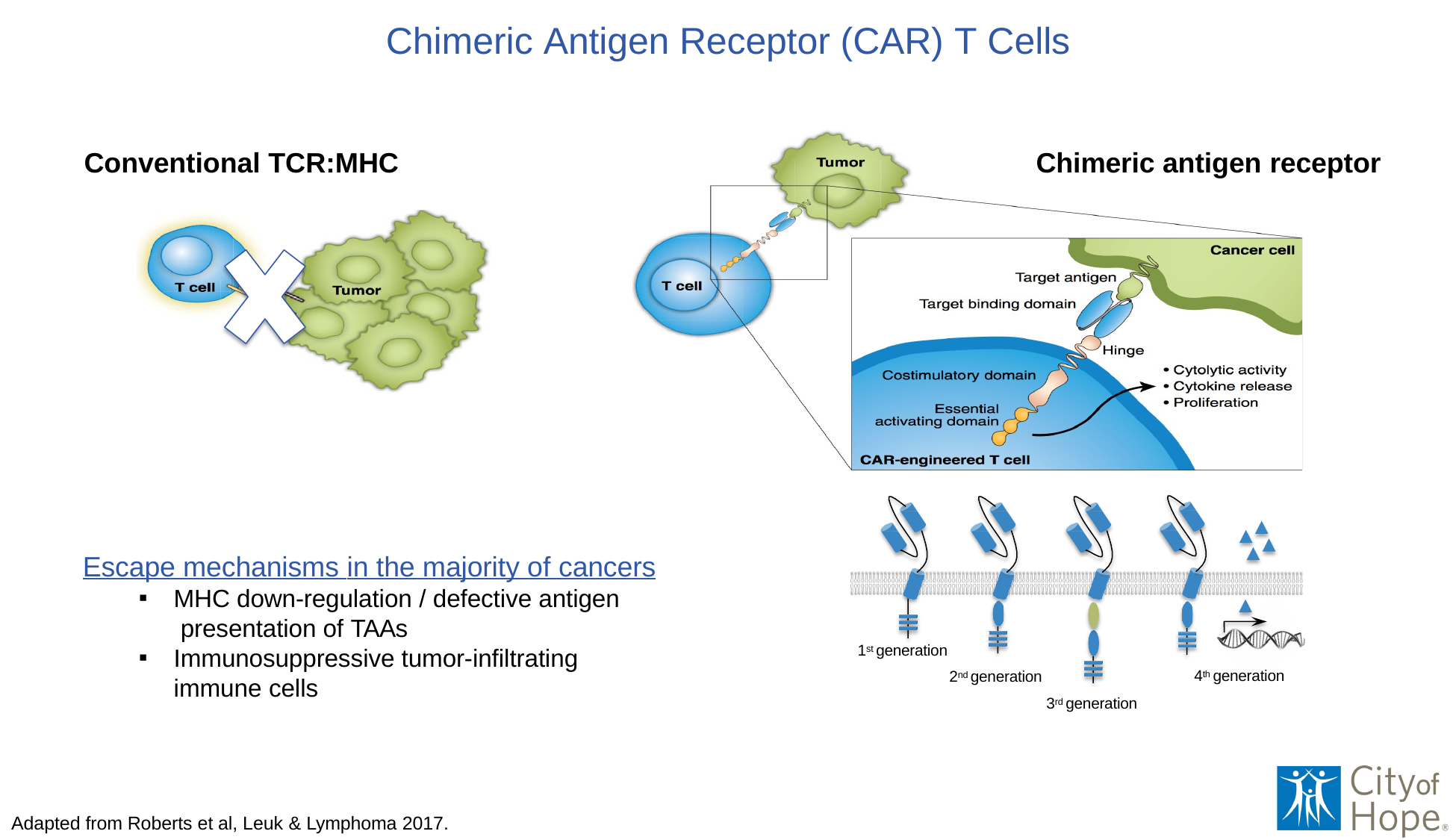

# Chimeric Antigen Receptor (CAR) T Cells

Conventional TCR:MHC
Chimeric antigen receptor

Escape mechanisms in the majority of cancers
MHC down-regulation / defective antigen  presentation of TAAs
Immunosuppressive tumor-infiltrating immune cells

1st generation
2nd generation
3rd generation

4th generation

Adapted from Roberts et al, Leuk & Lymphoma 2017.